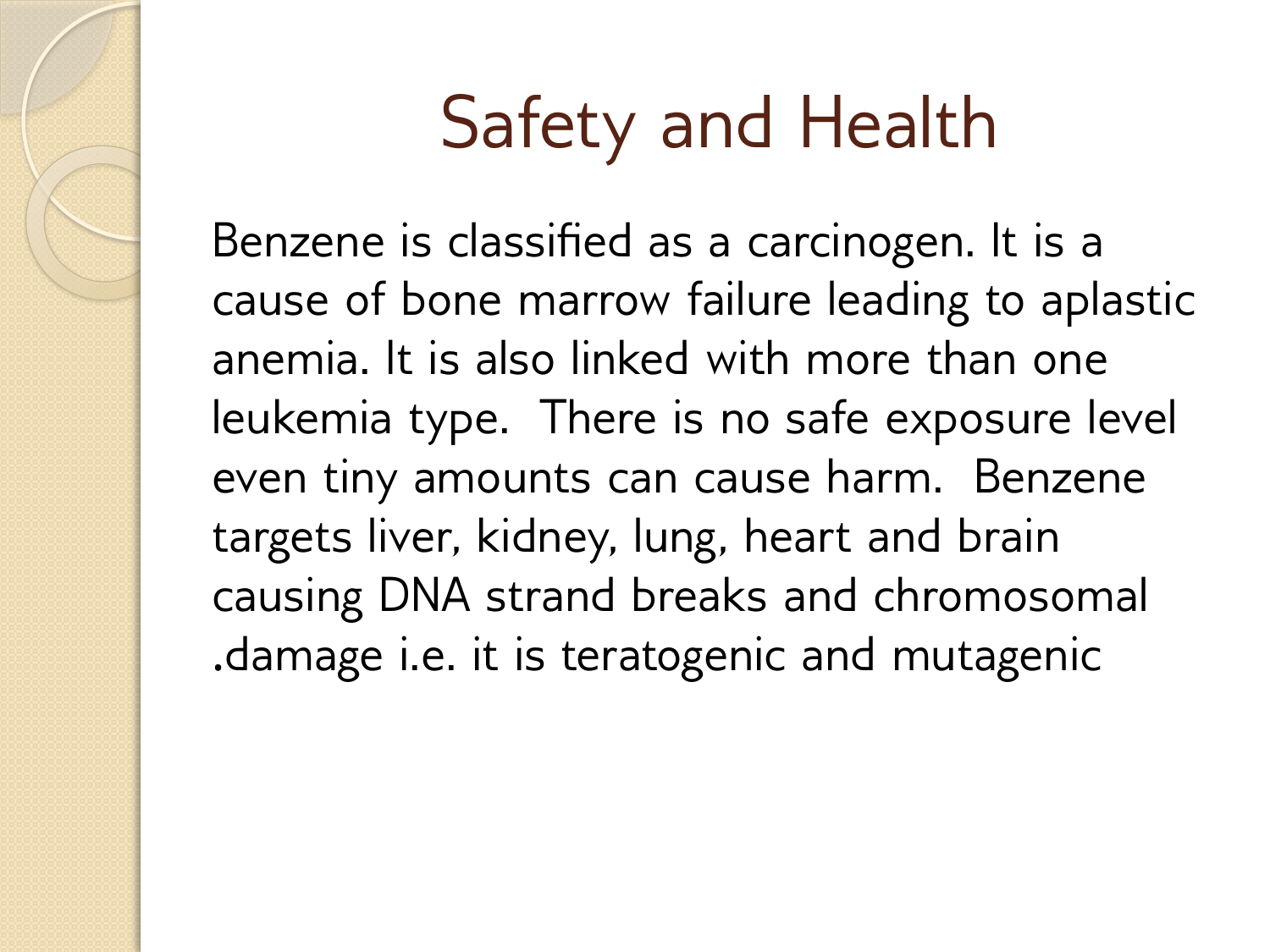

# Safety and Health
   Benzene is classified as a carcinogen. It is a cause of bone marrow failure leading to aplastic anemia. It is also linked with more than one leukemia type.  There is no safe exposure level even tiny amounts can cause harm.  Benzene targets liver, kidney, lung, heart and brain causing DNA strand breaks and chromosomal damage i.e. it is teratogenic and mutagenic.